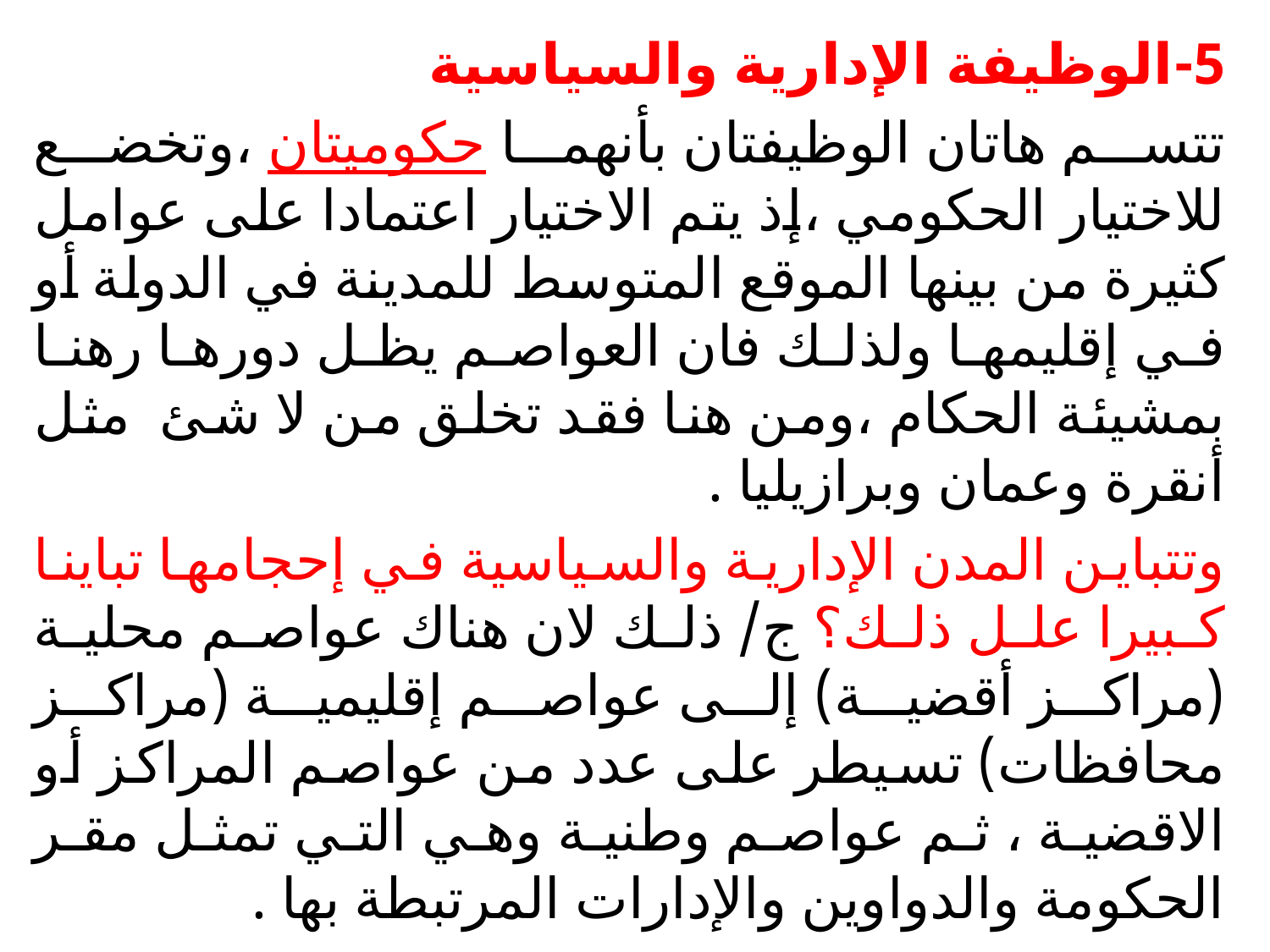

5-الوظيفة الإدارية والسياسية
تتسم هاتان الوظيفتان بأنهما حكوميتان ،وتخضع للاختيار الحكومي ،إذ يتم الاختيار اعتمادا على عوامل كثيرة من بينها الموقع المتوسط للمدينة في الدولة أو في إقليمها ولذلك فان العواصم يظل دورها رهنا بمشيئة الحكام ،ومن هنا فقد تخلق من لا شئ  مثل أنقرة وعمان وبرازيليا .
وتتباين المدن الإدارية والسياسية في إحجامها تباينا كبيرا علل ذلك؟ ج/ ذلك لان هناك عواصم محلية (مراكز أقضية) إلى عواصم إقليمية (مراكز محافظات) تسيطر على عدد من عواصم المراكز أو الاقضية ، ثم عواصم وطنية وهي التي تمثل مقر الحكومة والدواوين والإدارات المرتبطة بها .